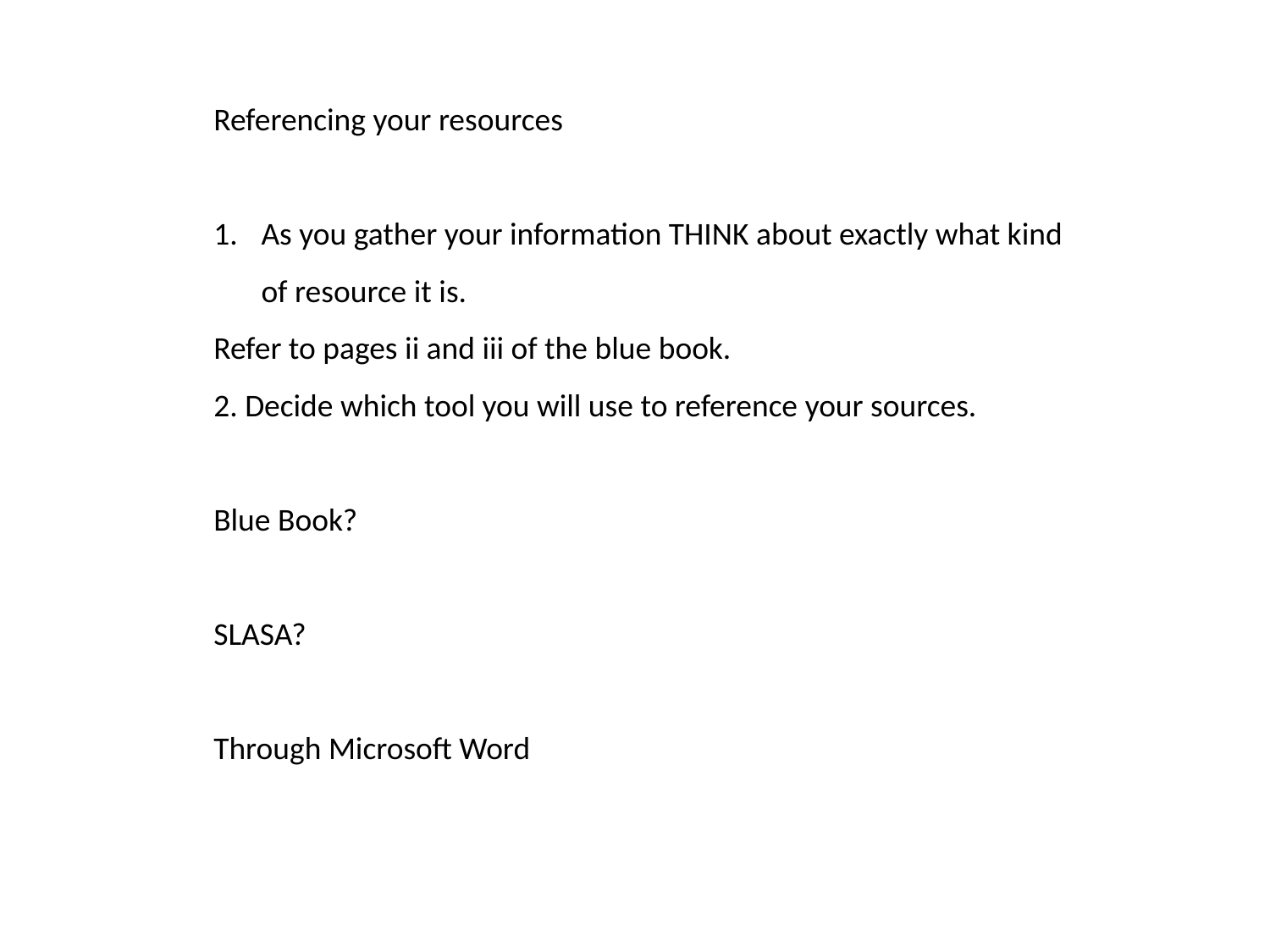

Referencing your resources

As you gather your information THINK about exactly what kind of resource it is.
Refer to pages ii and iii of the blue book.
2. Decide which tool you will use to reference your sources.

Blue Book?

SLASA?

Through Microsoft Word